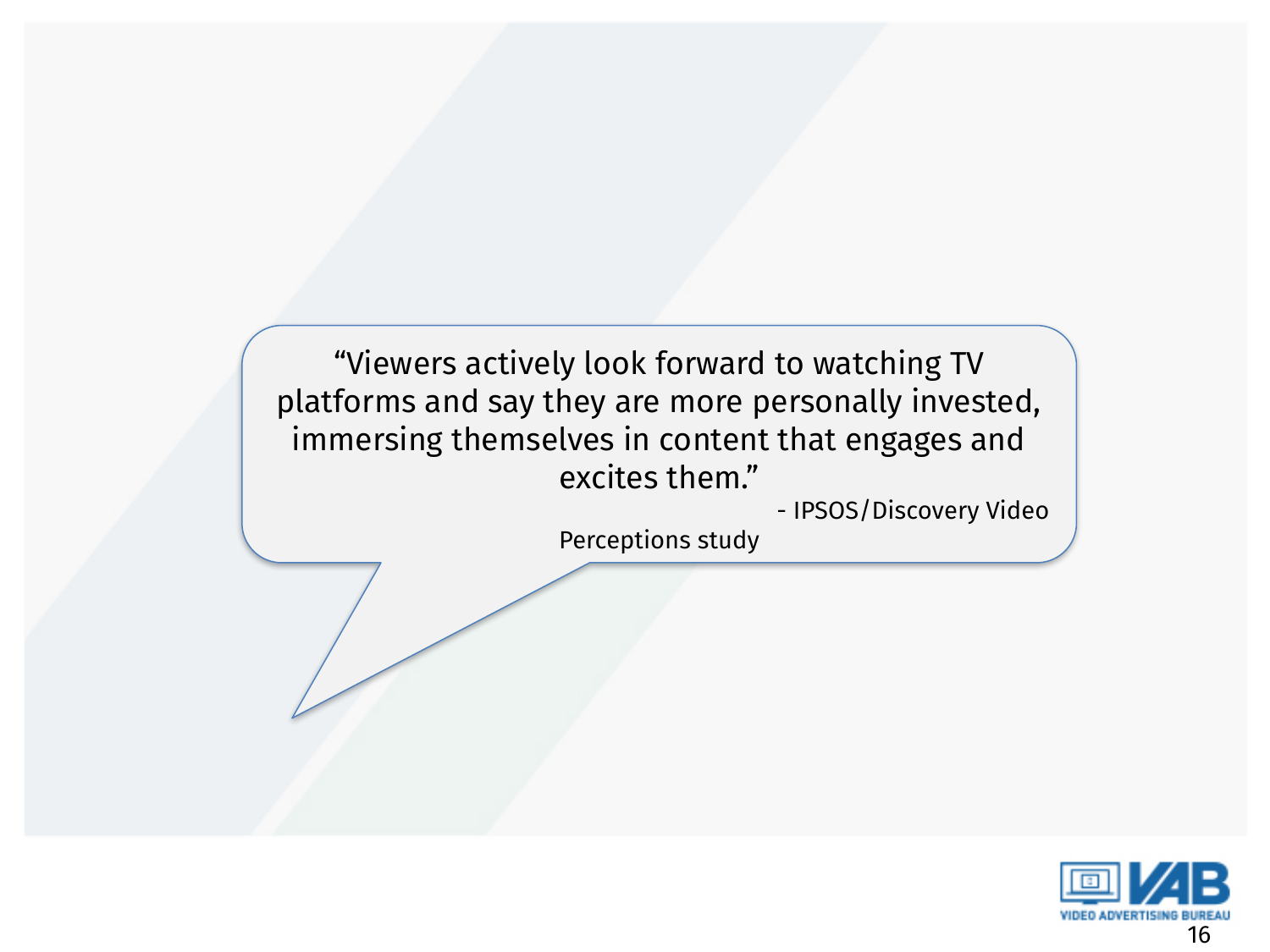

“Viewers actively look forward to watching TV platforms and say they are more personally invested, immersing themselves in content that engages and excites them.”
				- IPSOS/Discovery Video Perceptions study

16